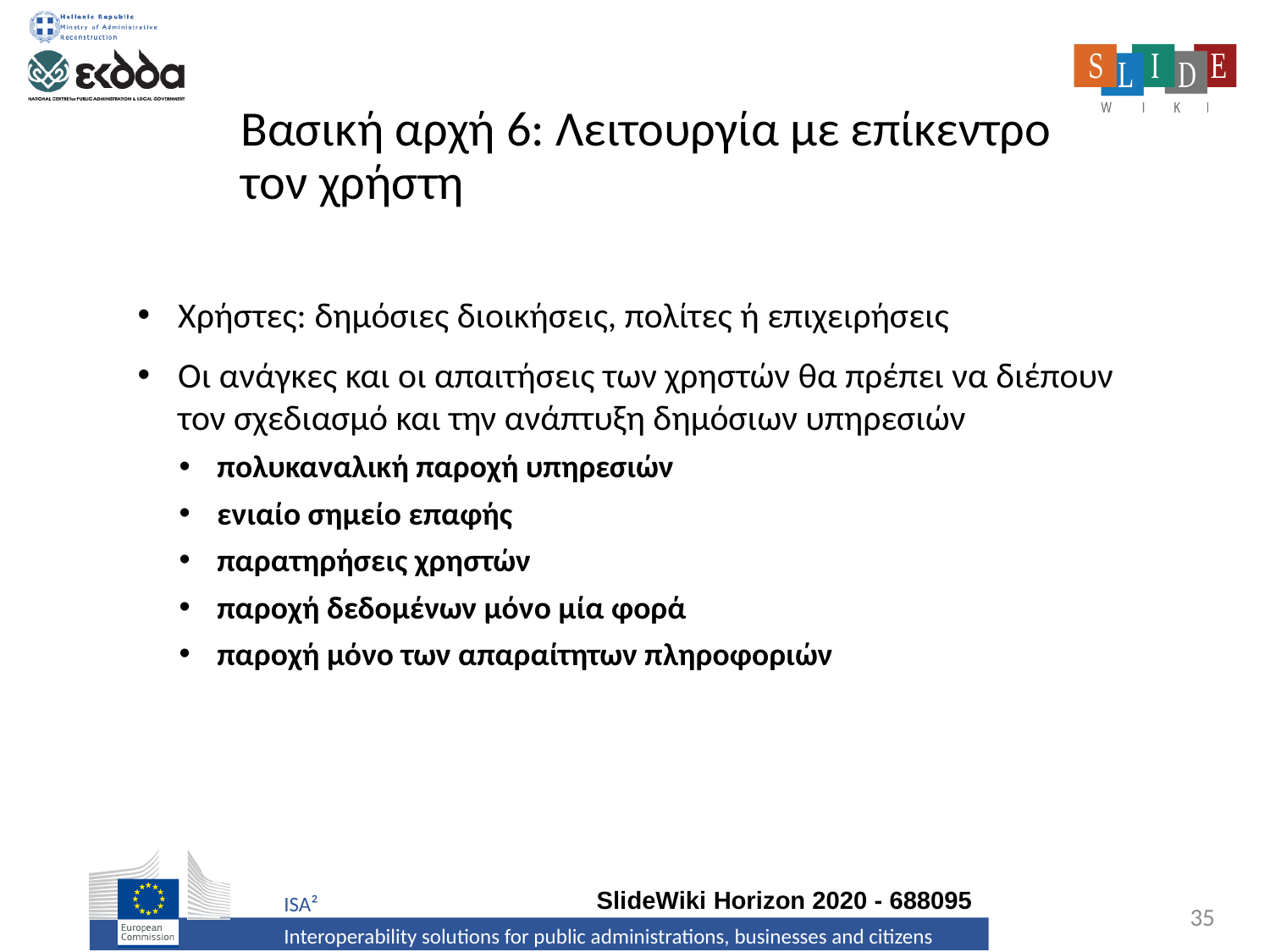

# Βασική αρχή 6: Λειτουργία με επίκεντρο τον χρήστη
Χρήστες: δημόσιες διοικήσεις, πολίτες ή επιχειρήσεις
Οι ανάγκες και οι απαιτήσεις των χρηστών θα πρέπει να διέπουν τον σχεδιασμό και την ανάπτυξη δημόσιων υπηρεσιών
πολυκαναλική παροχή υπηρεσιών
ενιαίο σημείο επαφής
παρατηρήσεις χρηστών
παροχή δεδομένων μόνο μία φορά
παροχή μόνο των απαραίτητων πληροφοριών
35